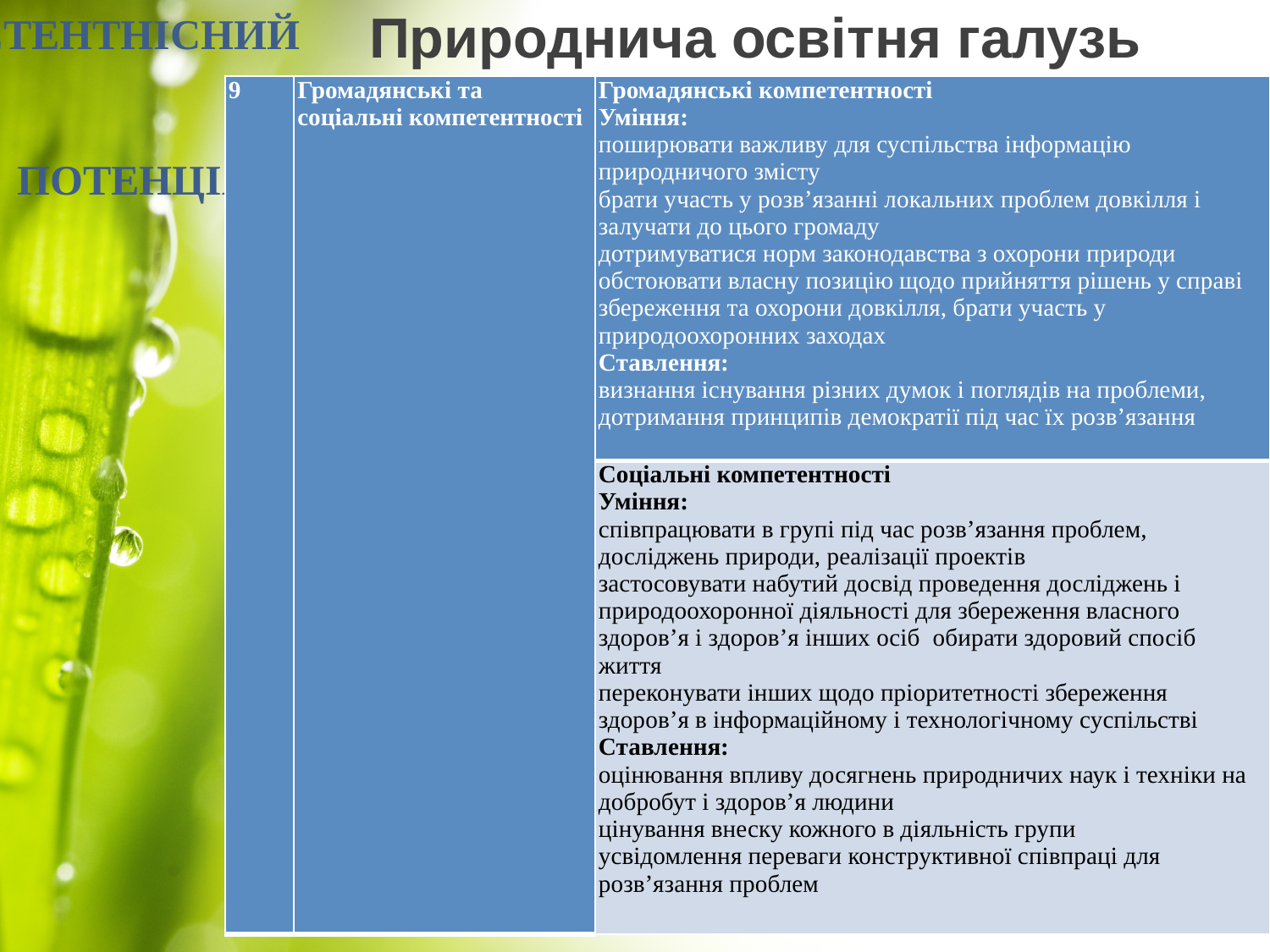

# Природнича освітня галузь
КОМПЕТЕНТНІСНИЙ
| 9 | Громадянські та соціальні компетентності | Громадянські компетентності Уміння: поширювати важливу для суспільства інформацію природничого змісту брати участь у розв’язанні локальних проблем довкілля і залучати до цього громаду дотримуватися норм законодавства з охорони природи обстоювати власну позицію щодо прийняття рішень у справі збереження та охорони довкілля, брати участь у природоохоронних заходах Ставлення: визнання існування різних думок і поглядів на проблеми, дотримання принципів демократії під час їх розв’язання |
| --- | --- | --- |
|  |  | Соціальні компетентності Уміння: співпрацювати в групі під час розв’язання проблем, досліджень природи, реалізації проектів застосовувати набутий досвід проведення досліджень і природоохоронної діяльності для збереження власного здоров’я і здоров’я інших осіб обирати здоровий спосіб життя переконувати інших щодо пріоритетності збереження здоров’я в інформаційному і технологічному суспільстві Ставлення: оцінювання впливу досягнень природничих наук і техніки на добробут і здоров’я людини цінування внеску кожного в діяльність групи усвідомлення переваги конструктивної співпраці для розв’язання проблем |
ПОТЕНЦІАЛ